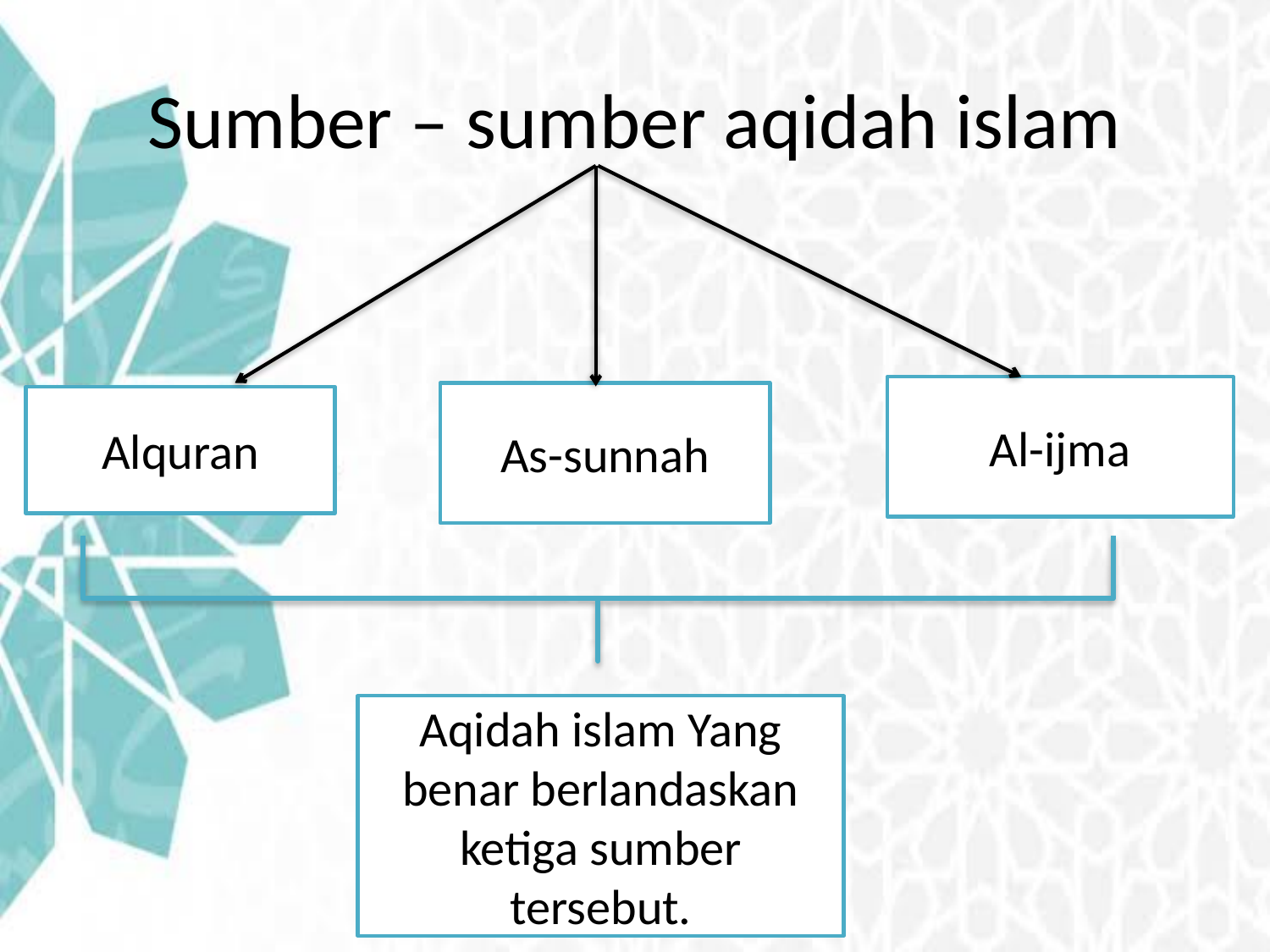

# Sumber – sumber aqidah islam

Al-ijma
As-sunnah
Alquran
Aqidah islam Yang benar berlandaskan ketiga sumber tersebut.